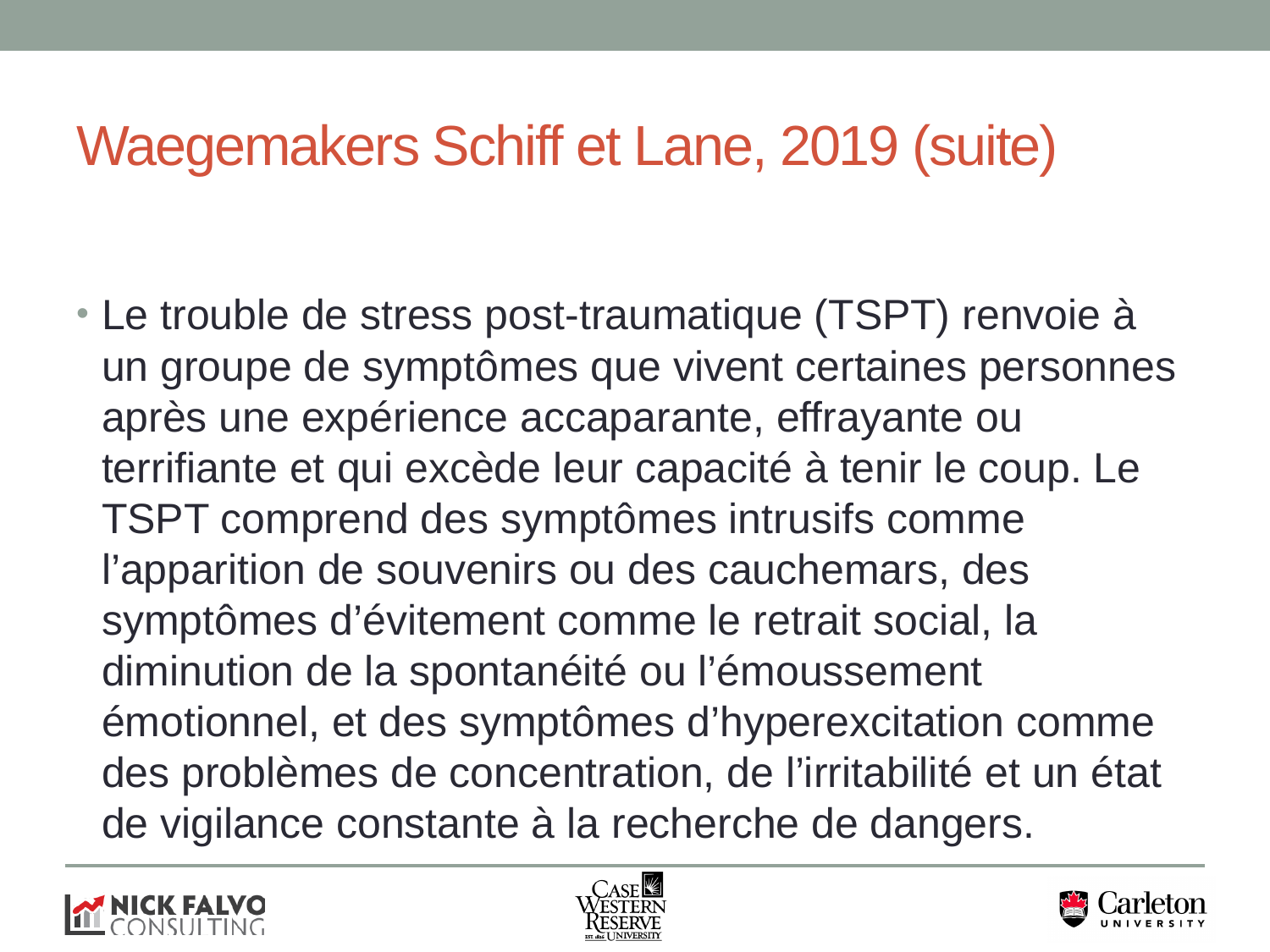

# Waegemakers Schiff et Lane, 2019 (suite)

Le trouble de stress post-traumatique (TSPT) renvoie à un groupe de symptômes que vivent certaines personnes après une expérience accaparante, effrayante ou terrifiante et qui excède leur capacité à tenir le coup. Le TSPT comprend des symptômes intrusifs comme l’apparition de souvenirs ou des cauchemars, des symptômes d’évitement comme le retrait social, la diminution de la spontanéité ou l’émoussement émotionnel, et des symptômes d’hyperexcitation comme des problèmes de concentration, de l’irritabilité et un état de vigilance constante à la recherche de dangers.